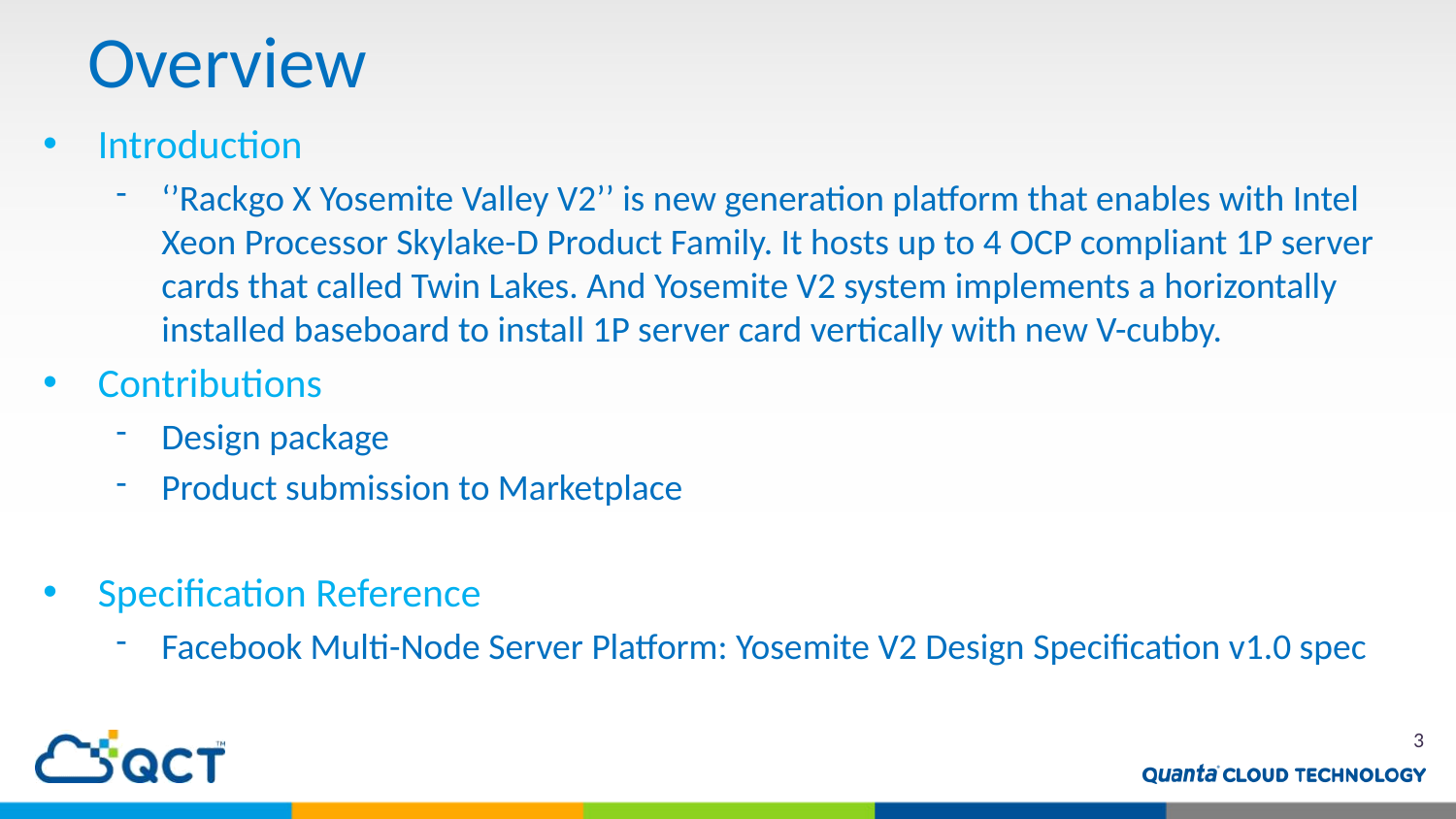

# Overview
Introduction
‘’Rackgo X Yosemite Valley V2’’ is new generation platform that enables with Intel Xeon Processor Skylake-D Product Family. It hosts up to 4 OCP compliant 1P server cards that called Twin Lakes. And Yosemite V2 system implements a horizontally installed baseboard to install 1P server card vertically with new V-cubby.
Contributions
Design package
Product submission to Marketplace

Specification Reference
Facebook Multi-Node Server Platform: Yosemite V2 Design Specification v1.0 spec
3